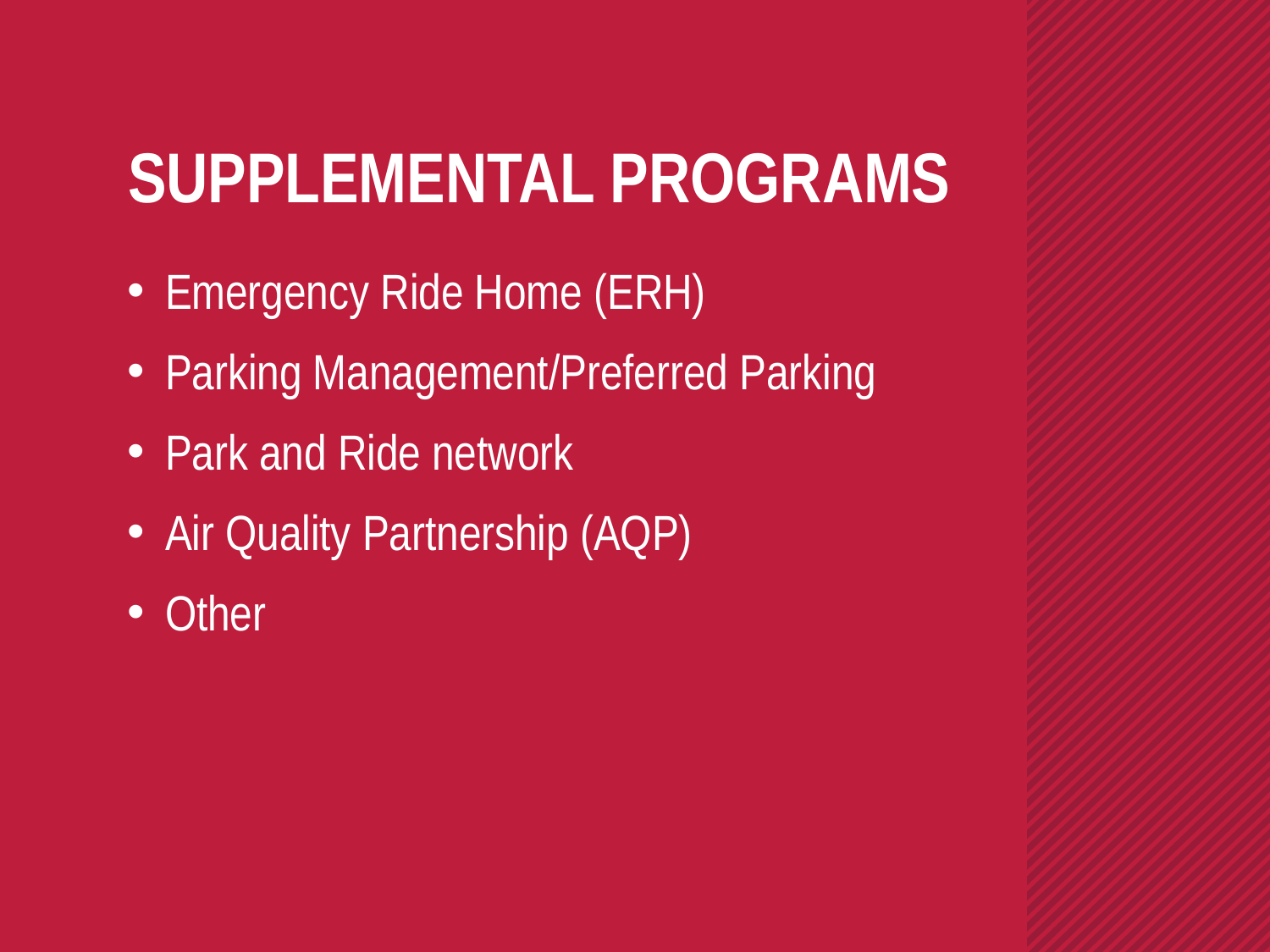

# SUPPLEMENTAL PROGRAMS
Emergency Ride Home (ERH)
Parking Management/Preferred Parking
Park and Ride network
Air Quality Partnership (AQP)
Other